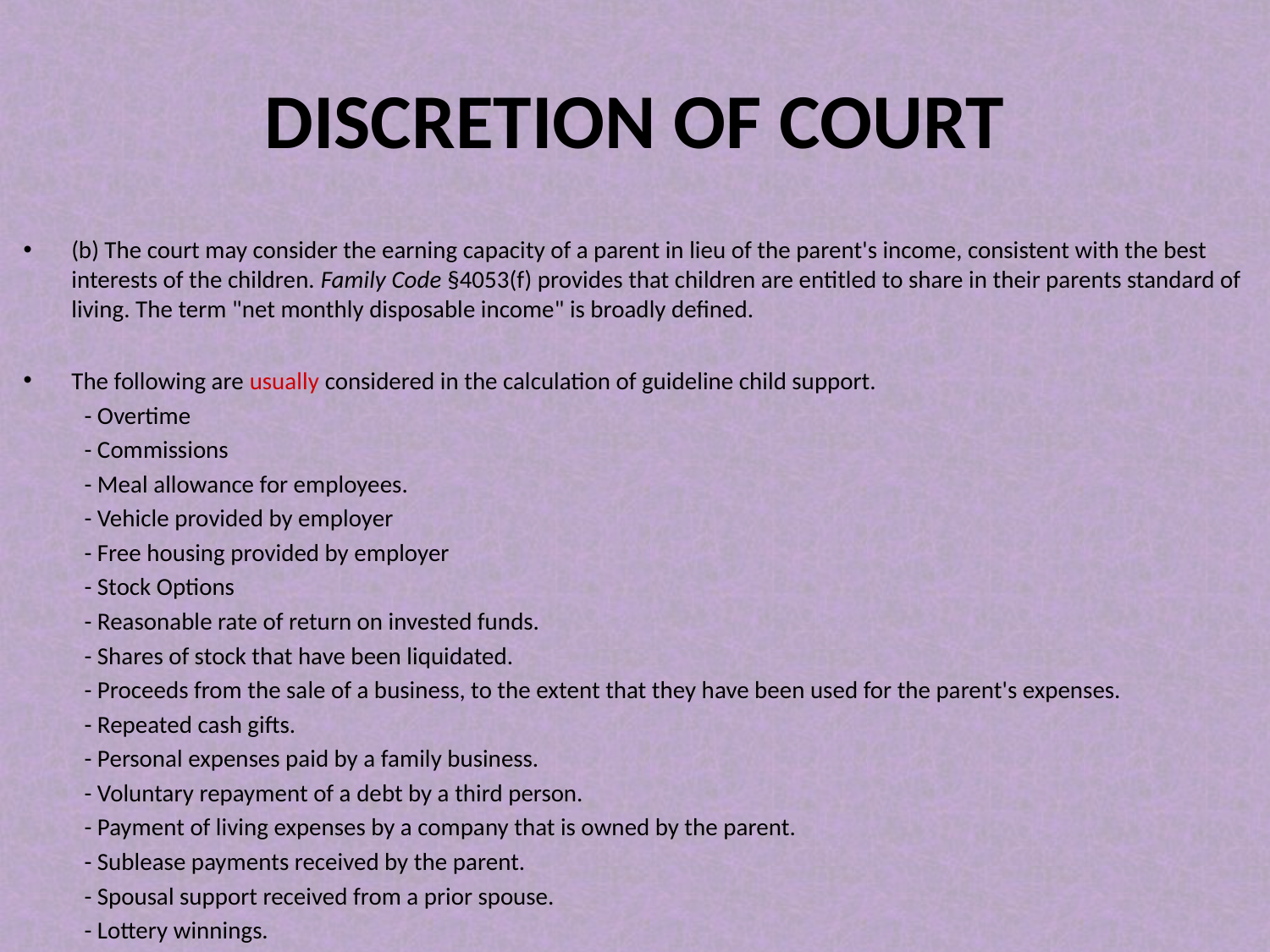

# DISCRETION OF COURT

(b) The court may consider the earning capacity of a parent in lieu of the parent's income, consistent with the best interests of the children. Family Code §4053(f) provides that children are entitled to share in their parents standard of living. The term "net monthly disposable income" is broadly defined.

The following are usually considered in the calculation of guideline child support.
	- Overtime
	- Commissions
	- Meal allowance for employees.
	- Vehicle provided by employer
	- Free housing provided by employer
	- Stock Options
	- Reasonable rate of return on invested funds.
	- Shares of stock that have been liquidated.
	- Proceeds from the sale of a business, to the extent that they have been used for the parent's expenses.
	- Repeated cash gifts.
	- Personal expenses paid by a family business.
	- Voluntary repayment of a debt by a third person.
	- Payment of living expenses by a company that is owned by the parent.
	- Sublease payments received by the parent.
	- Spousal support received from a prior spouse.
	- Lottery winnings.